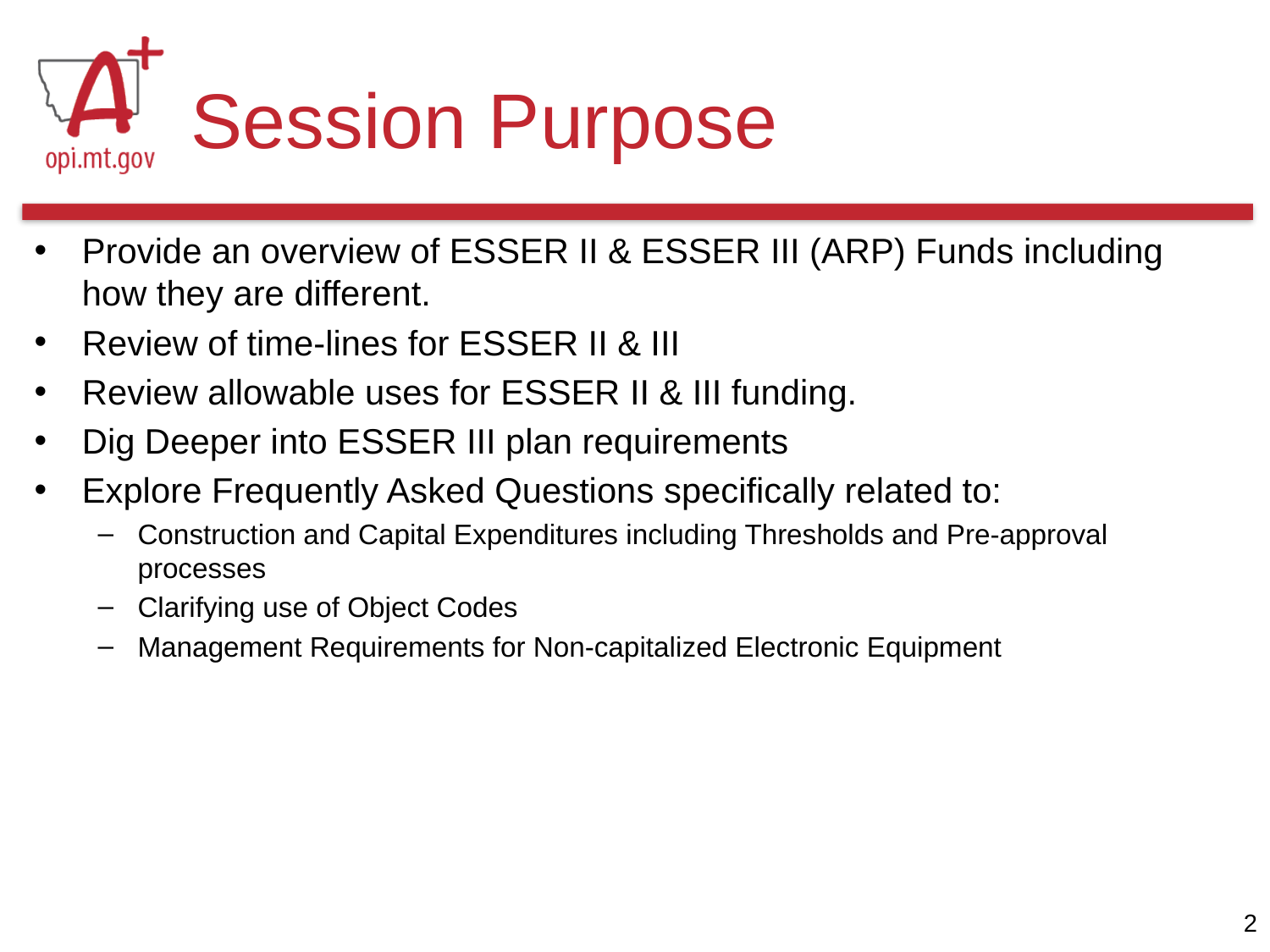

# Session Purpose
Provide an overview of ESSER II & ESSER III (ARP) Funds including how they are different.
Review of time-lines for ESSER II & III
Review allowable uses for ESSER II & III funding.
Dig Deeper into ESSER III plan requirements
Explore Frequently Asked Questions specifically related to:
Construction and Capital Expenditures including Thresholds and Pre-approval processes
Clarifying use of Object Codes
Management Requirements for Non-capitalized Electronic Equipment
2